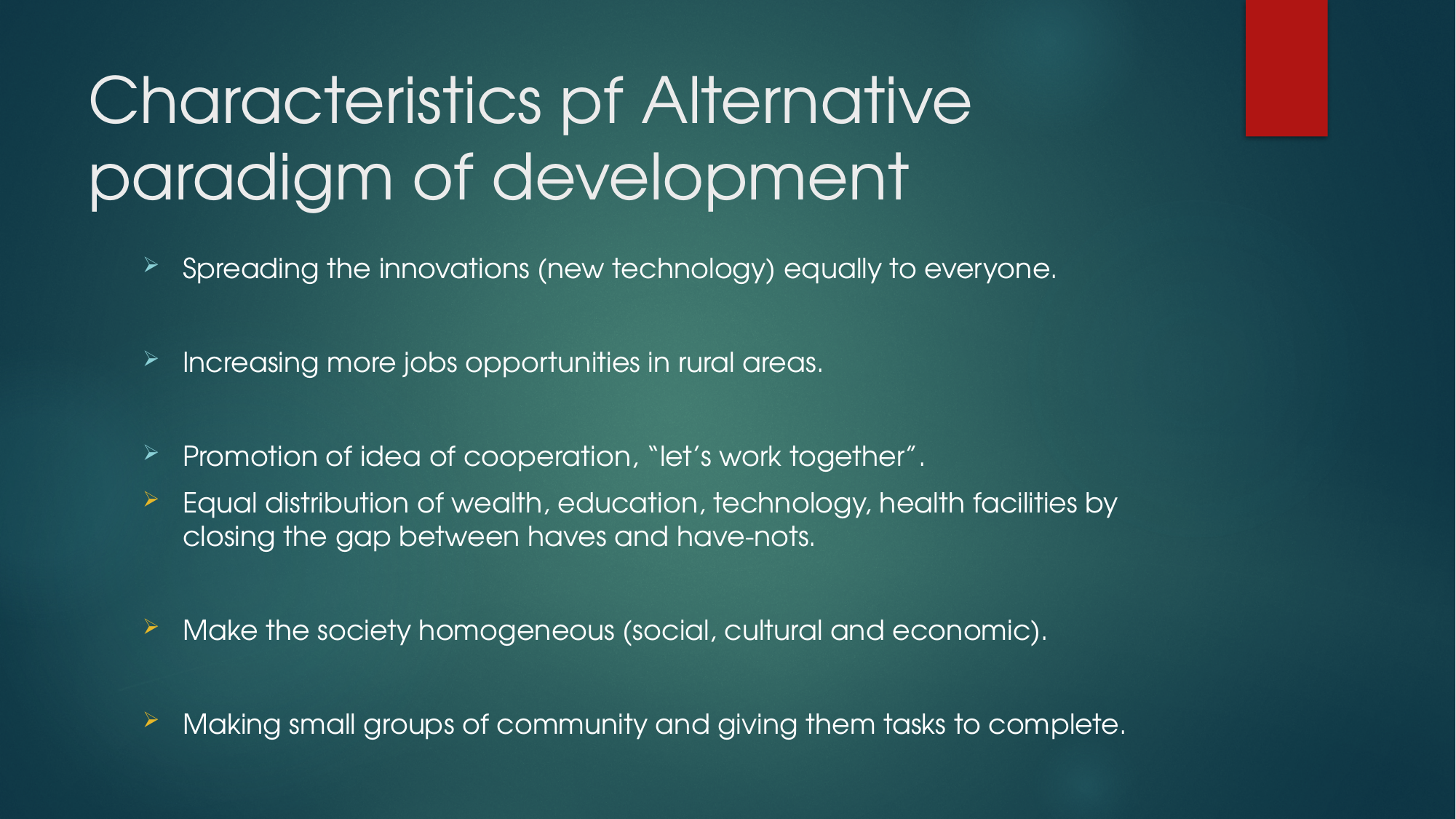

# Characteristics pf Alternative paradigm of development
Spreading the innovations (new technology) equally to everyone.

Increasing more jobs opportunities in rural areas.

Promotion of idea of cooperation, “let’s work together”.
Equal distribution of wealth, education, technology, health facilities by closing the gap between haves and have-nots.

Make the society homogeneous (social, cultural and economic).

Making small groups of community and giving them tasks to complete.